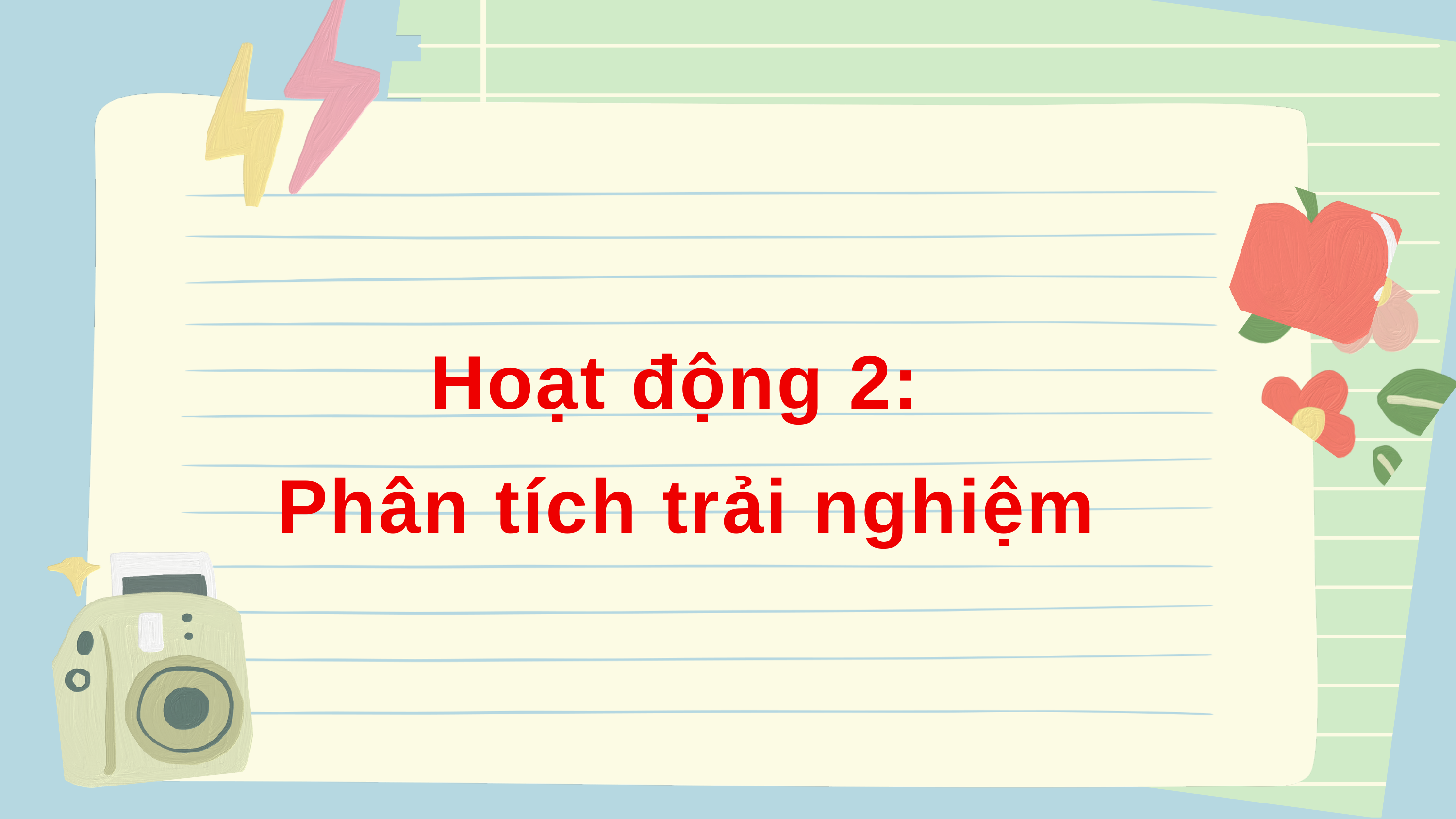

Hoạt động 2:
Phân tích trải nghiệm